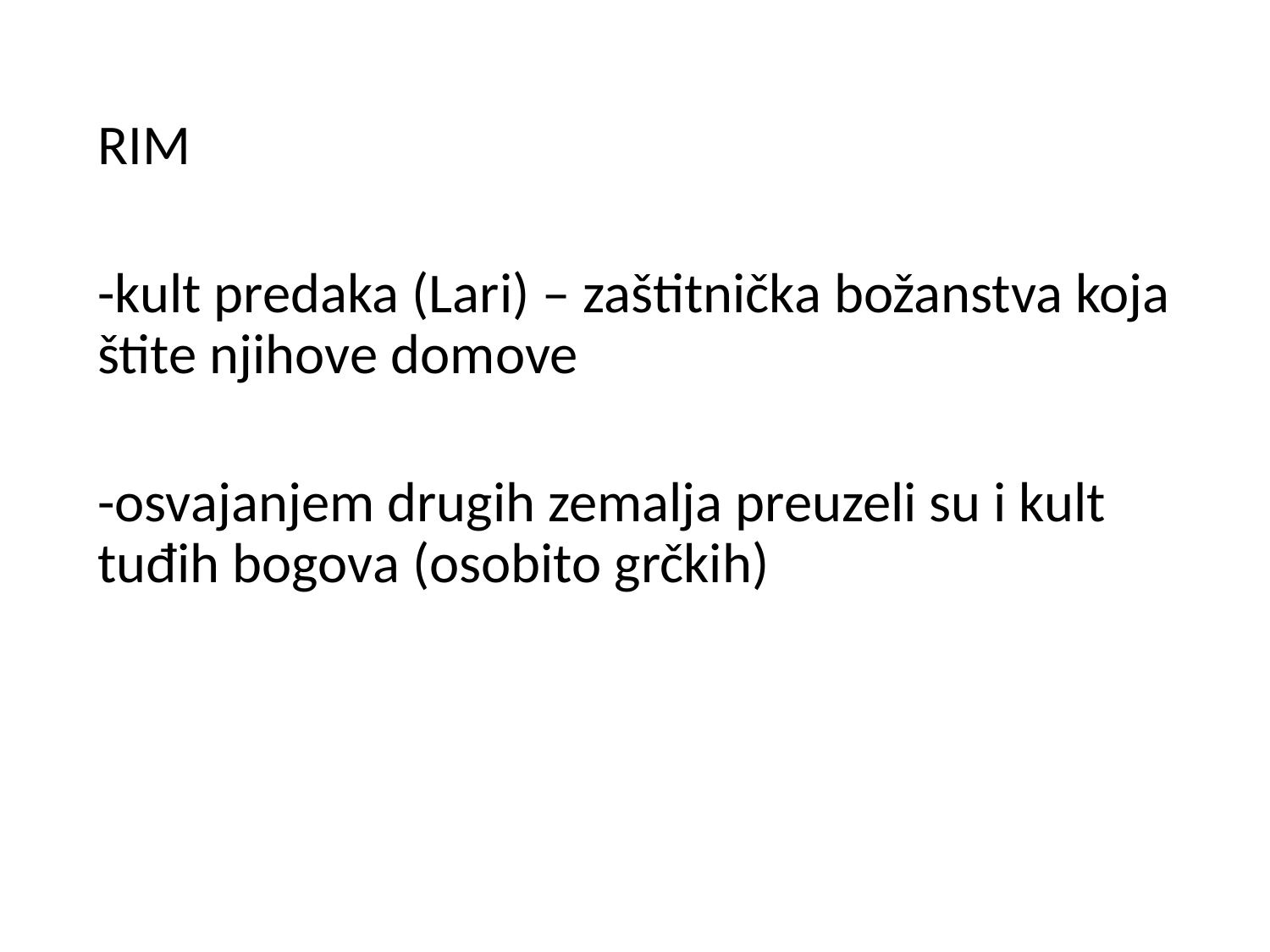

RIM

-kult predaka (Lari) – zaštitnička božanstva koja štite njihove domove

-osvajanjem drugih zemalja preuzeli su i kult tuđih bogova (osobito grčkih)